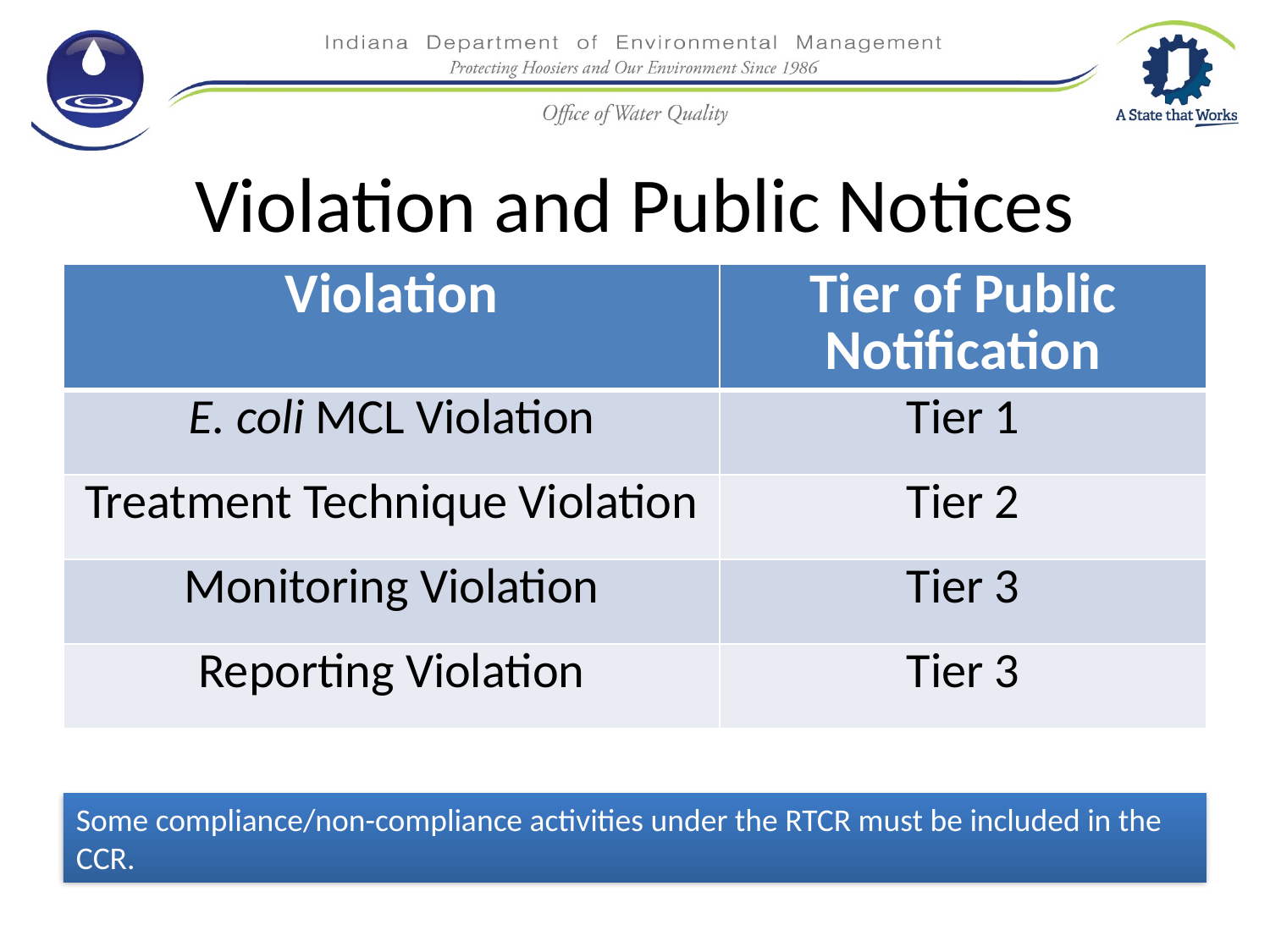

# Violation and Public Notices
| Violation | Tier of Public Notification |
| --- | --- |
| E. coli MCL Violation | Tier 1 |
| Treatment Technique Violation | Tier 2 |
| Monitoring Violation | Tier 3 |
| Reporting Violation | Tier 3 |
Some compliance/non-compliance activities under the RTCR must be included in the CCR.